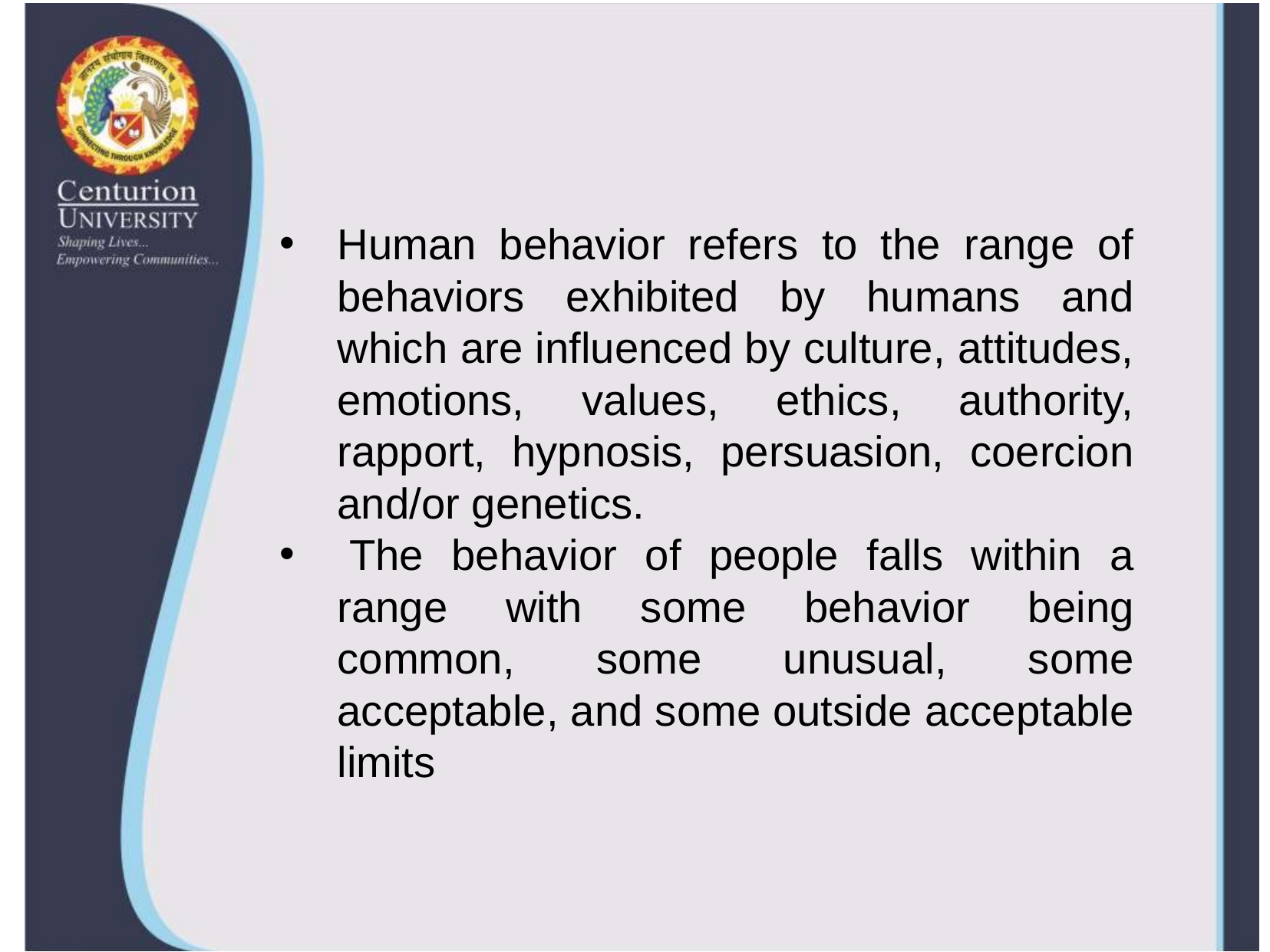

Human behavior refers to the range of behaviors exhibited by humans and which are influenced by culture, attitudes, emotions, values, ethics, authority, rapport, hypnosis, persuasion, coercion and/or genetics.
 The behavior of people falls within a range with some behavior being common, some unusual, some acceptable, and some outside acceptable limits